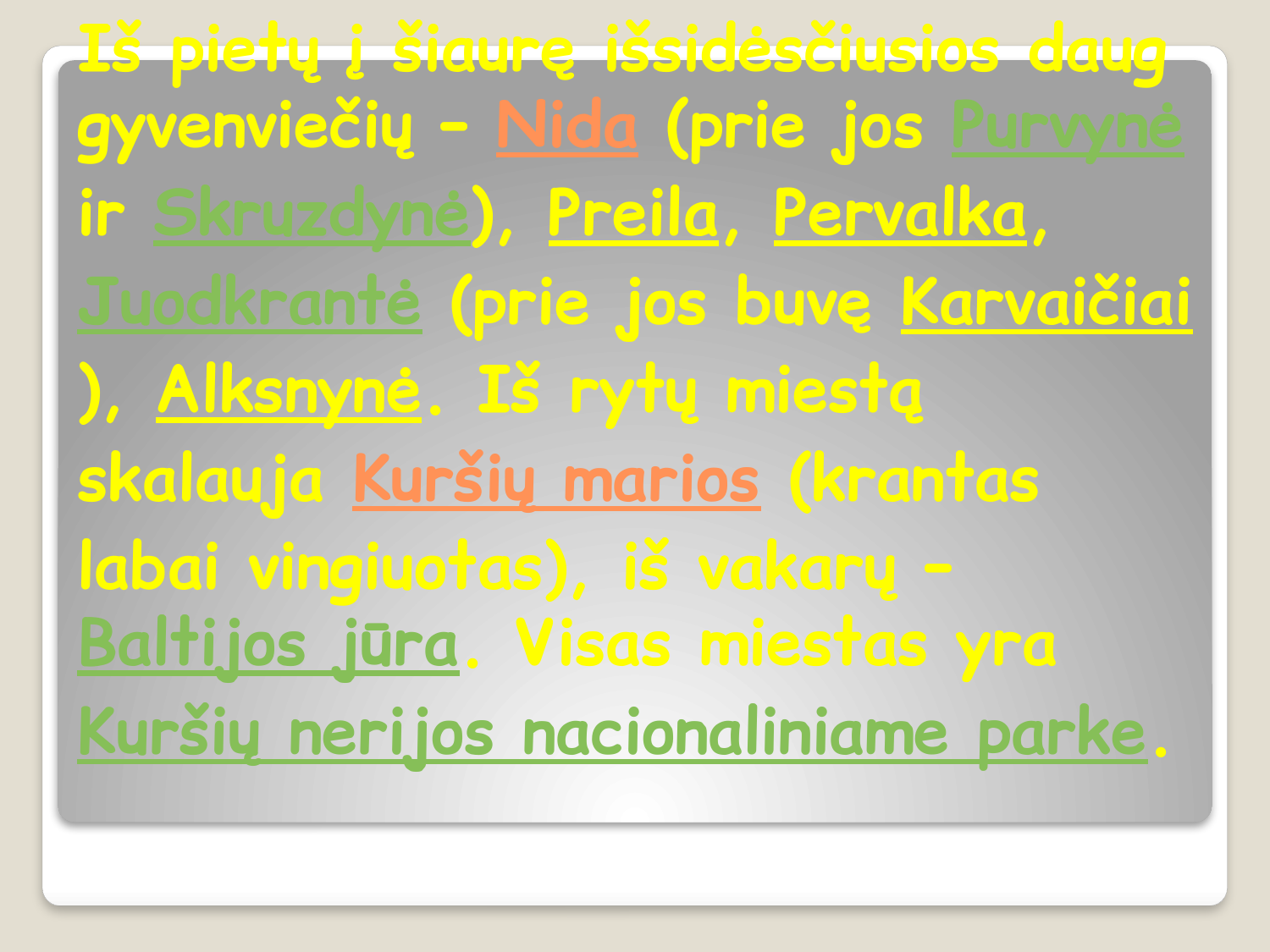

# Iš pietų į šiaurę išsidėsčiusios daug gyvenviečių – Nida (prie jos Purvynė ir Skruzdynė), Preila, Pervalka, Juodkrantė (prie jos buvę Karvaičiai), Alksnynė. Iš rytų miestą skalauja Kuršių marios (krantas labai vingiuotas), iš vakarų – Baltijos jūra. Visas miestas yra Kuršių nerijos nacionaliniame parke.